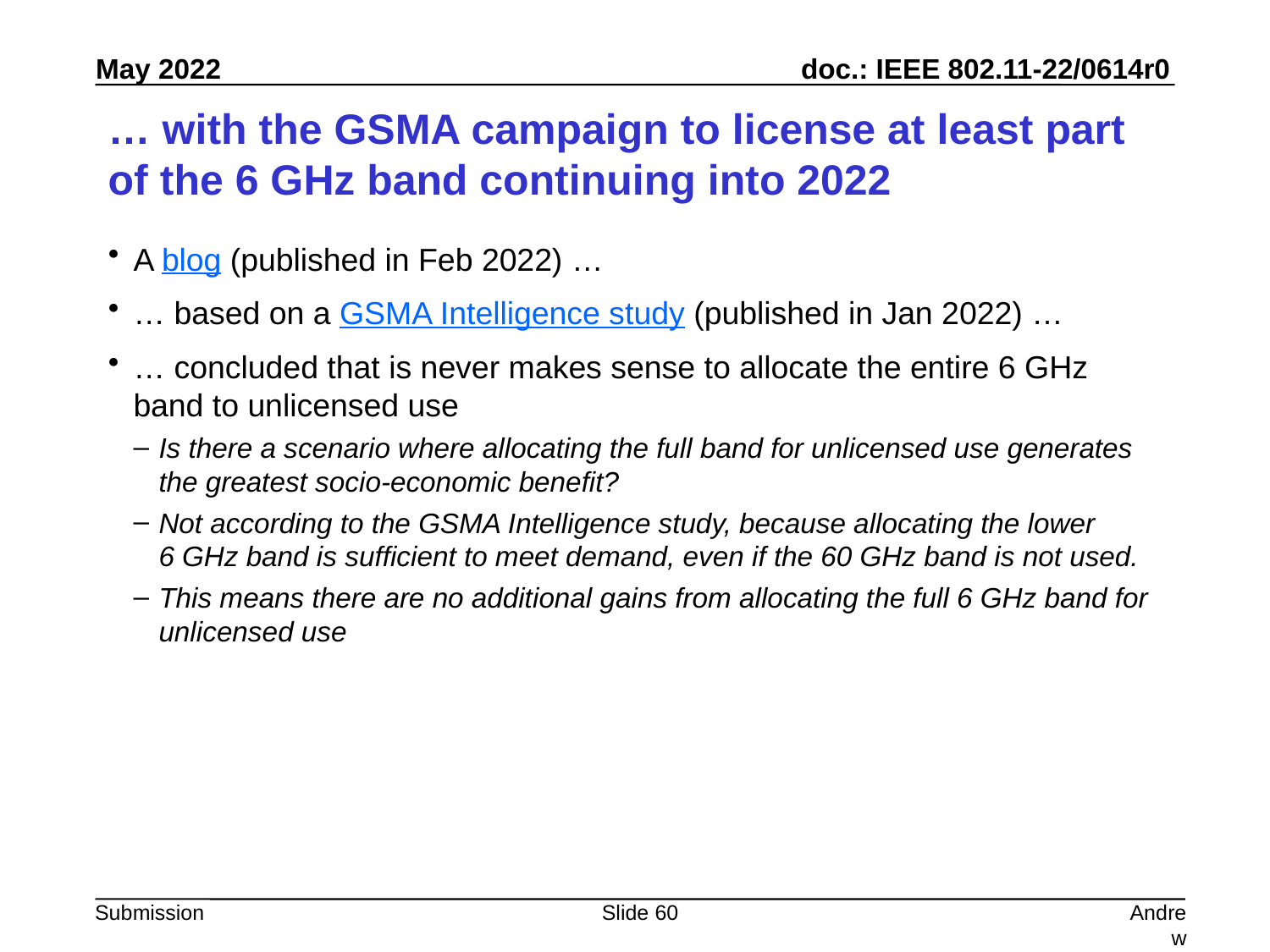

# … with the GSMA campaign to license at least part of the 6 GHz band continuing into 2022
A blog (published in Feb 2022) …
… based on a GSMA Intelligence study (published in Jan 2022) …
… concluded that is never makes sense to allocate the entire 6 GHz band to unlicensed use
Is there a scenario where allocating the full band for unlicensed use generates the greatest socio-economic benefit?
Not according to the GSMA Intelligence study, because allocating the lower
6 GHz band is sufficient to meet demand, even if the 60 GHz band is not used.
This means there are no additional gains from allocating the full 6 GHz band for unlicensed use

GSMA published a blog asserting that

Slide 60
Andrew Myles, Cisco